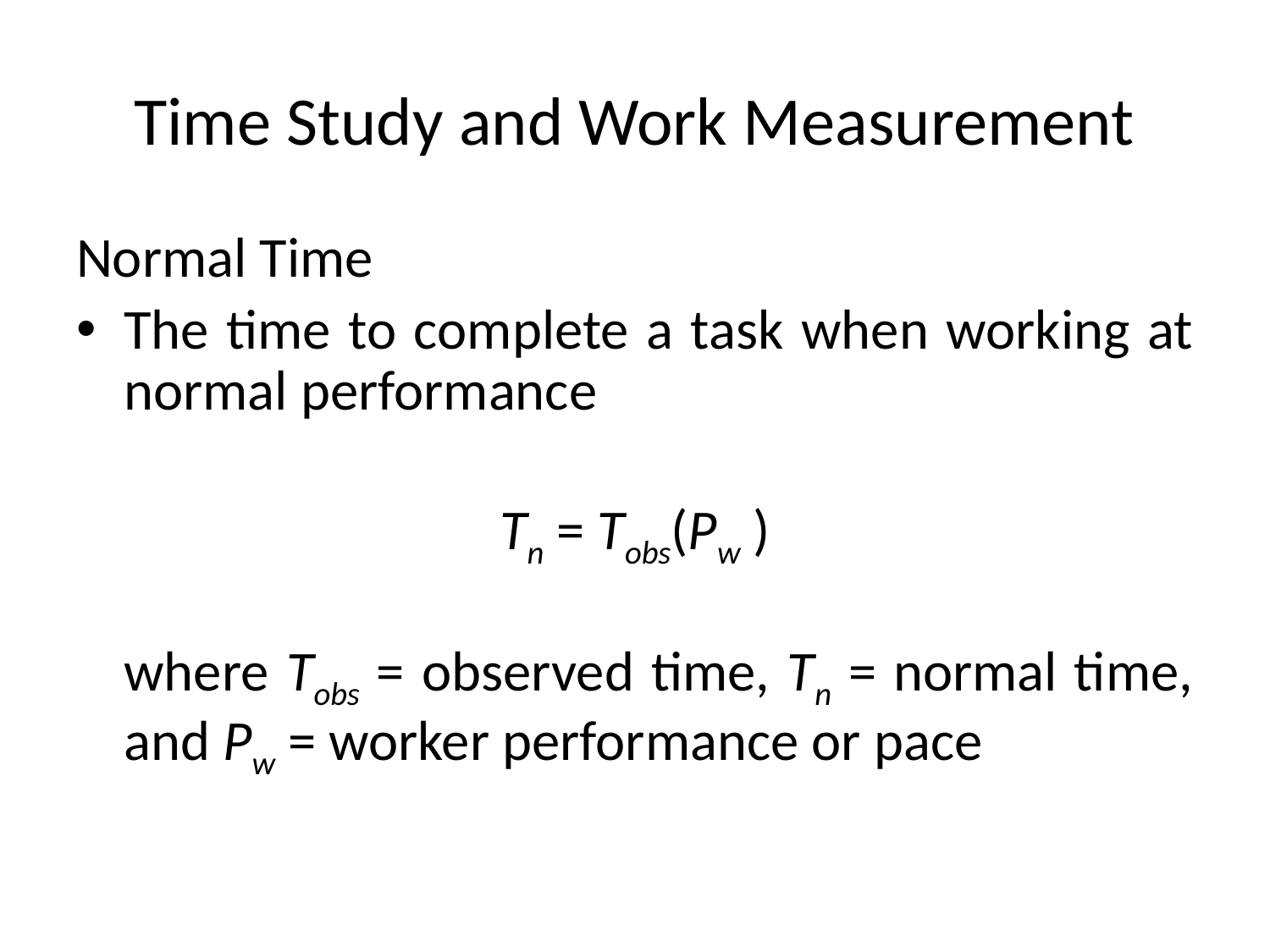

# Time Study and Work Measurement
Normal Time
The time to complete a task when working at normal performance

Tn = Tobs(Pw )

	where Tobs = observed time, Tn = normal time, and Pw = worker performance or pace